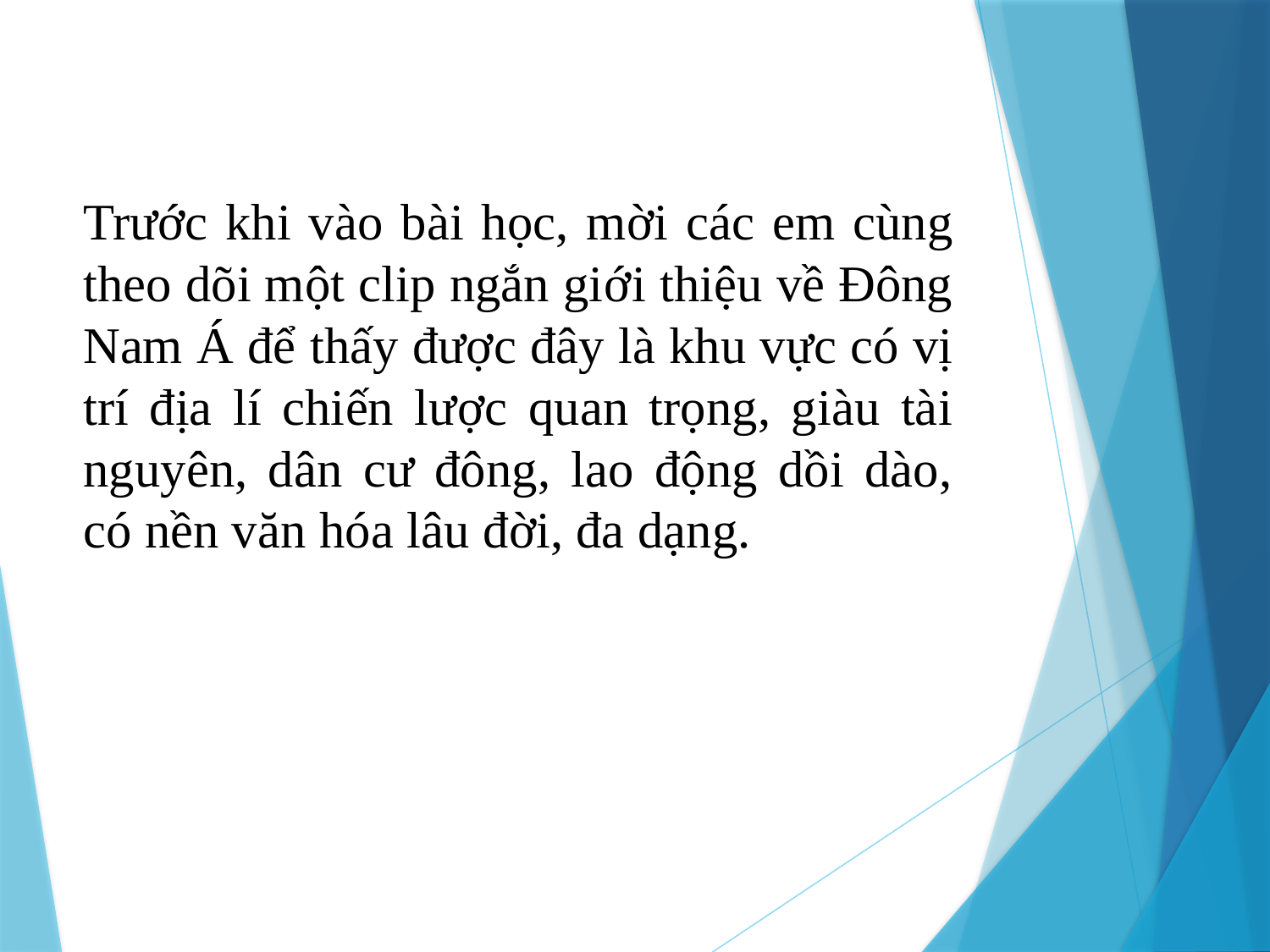

# Trước khi vào bài học, mời các em cùng theo dõi một clip ngắn giới thiệu về Đông Nam Á để thấy được đây là khu vực có vị trí địa lí chiến lược quan trọng, giàu tài nguyên, dân cư đông, lao động dồi dào, có nền văn hóa lâu đời, đa dạng.